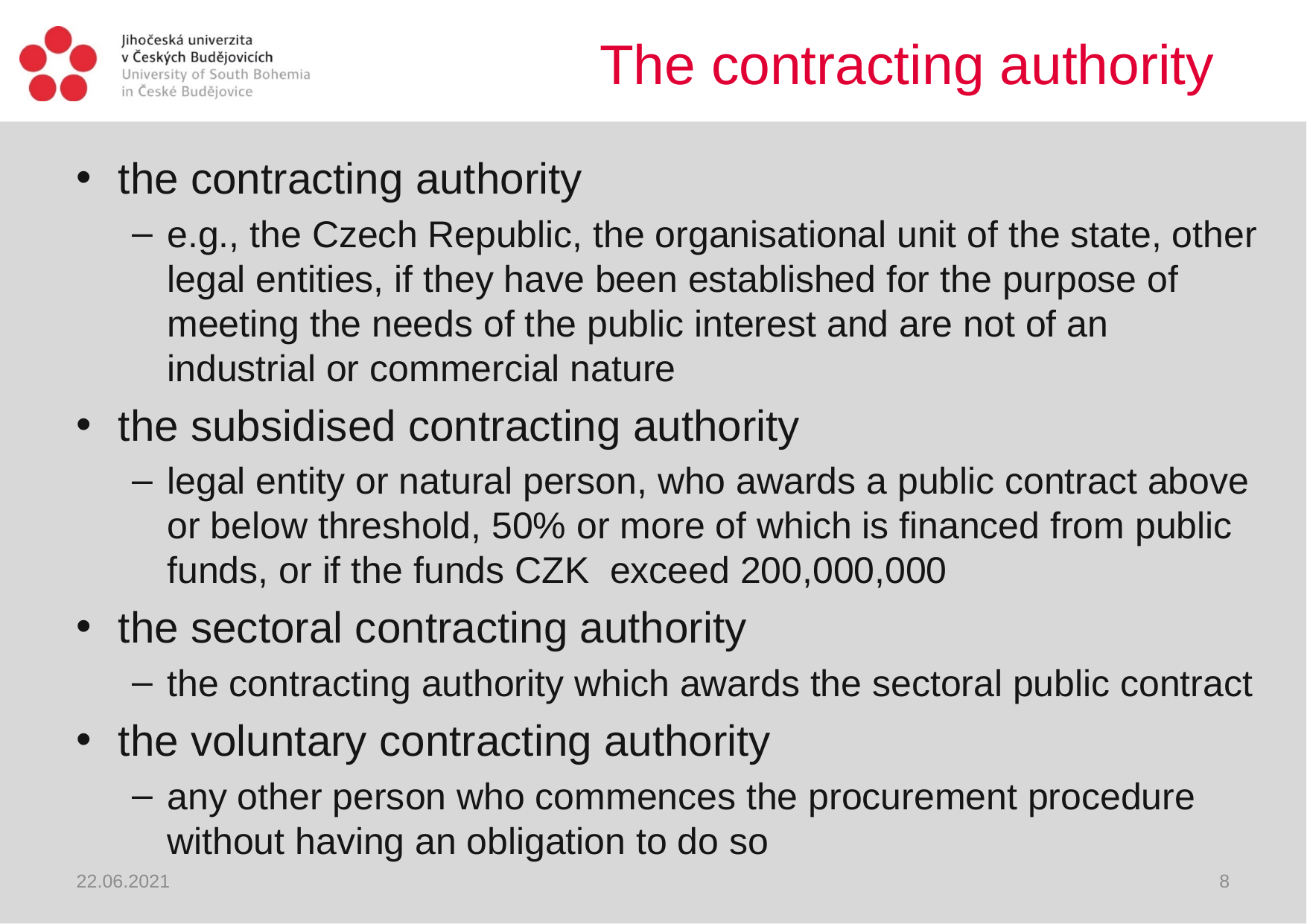

# The contracting authority
the contracting authority
e.g., the Czech Republic, the organisational unit of the state, other legal entities, if they have been established for the purpose of meeting the needs of the public interest and are not of an industrial or commercial nature
the subsidised contracting authority
legal entity or natural person, who awards a public contract above or below threshold, 50% or more of which is financed from public funds, or if the funds CZK  exceed 200,000,000
the sectoral contracting authority
the contracting authority which awards the sectoral public contract
the voluntary contracting authority
any other person who commences the procurement procedure without having an obligation to do so
22.06.2021
8